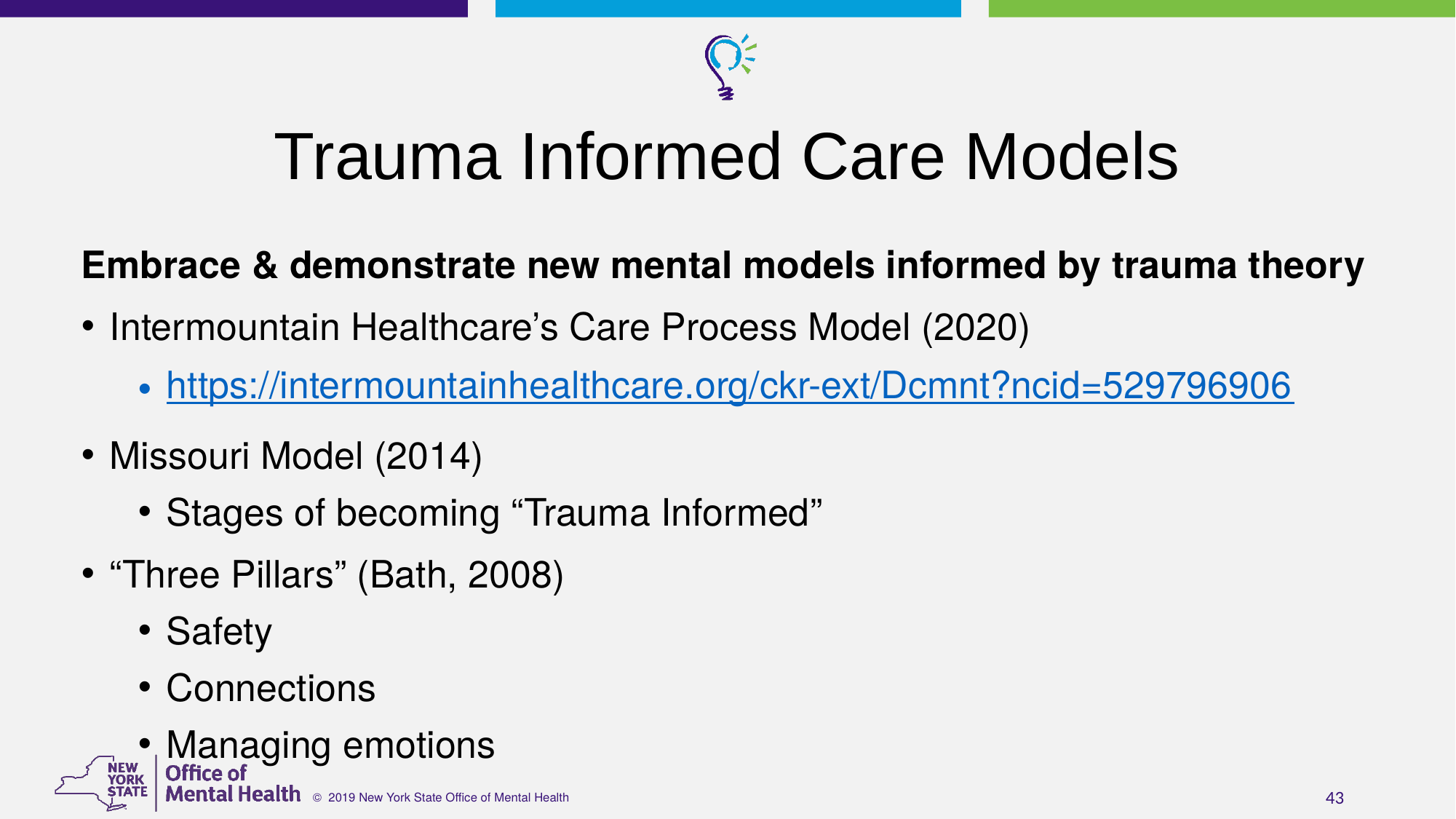

# Trauma Informed Care Models
Embrace & demonstrate new mental models informed by trauma theory
Intermountain Healthcare’s Care Process Model (2020)
https://intermountainhealthcare.org/ckr-ext/Dcmnt?ncid=529796906
Missouri Model (2014)
Stages of becoming “Trauma Informed”
“Three Pillars” (Bath, 2008)
Safety
Connections
Managing emotions